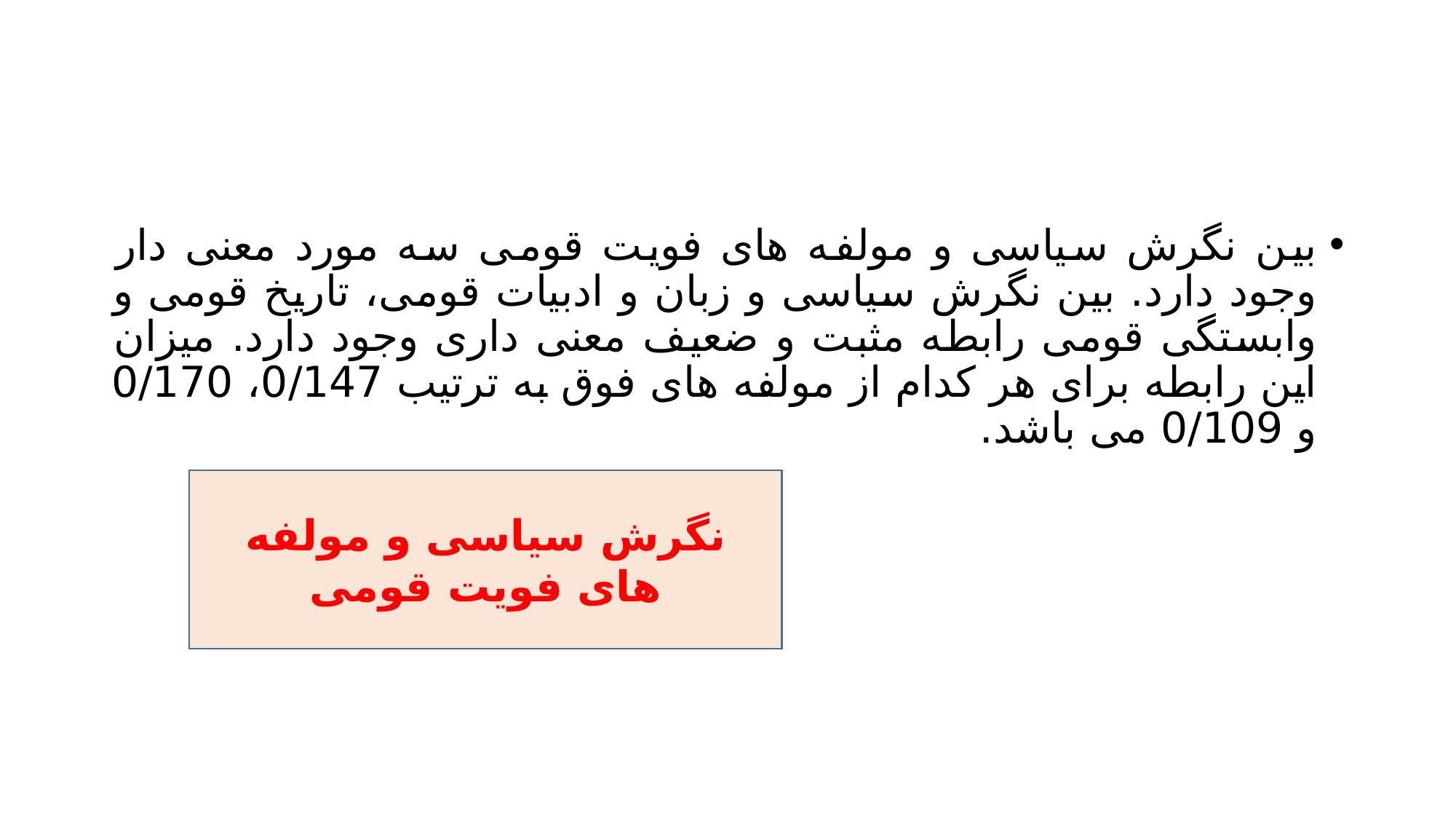

#
بین نگرش سیاسی و مولفه های فویت قومی سه مورد معنی دار وجود دارد. بین نگرش سیاسی و زبان و ادبیات قومی، تاریخ قومی و وابستگی قومی رابطه مثبت و ضعیف معنی داری وجود دارد. میزان این رابطه برای هر کدام از مولفه های فوق به ترتیب 0/147، 0/170 و 0/109 می باشد.
نگرش سیاسی و مولفه های فویت قومی